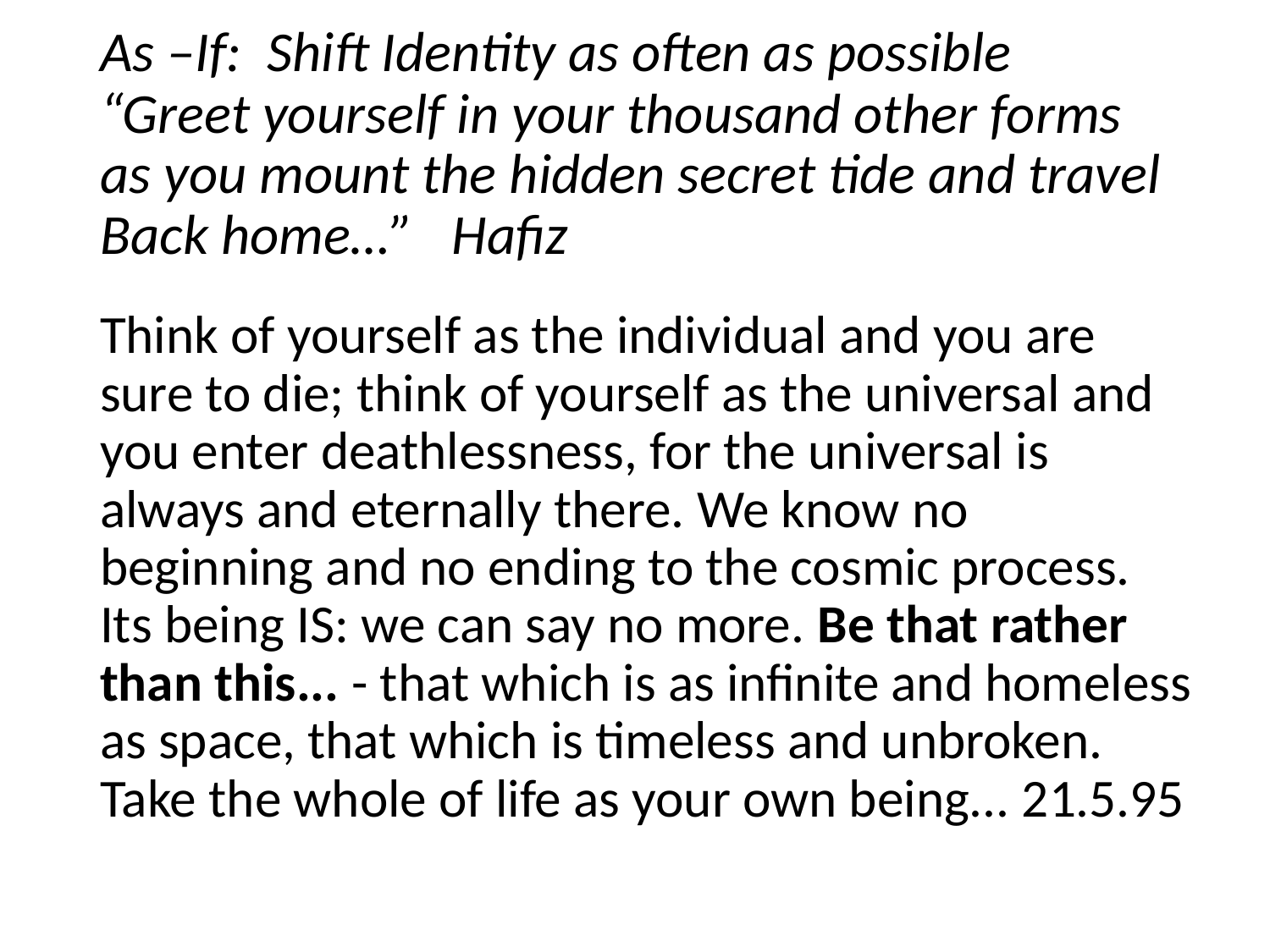

# As –If:  Shift Identity as often as possible “Greet yourself in your thousand other forms as you mount the hidden secret tide and travel Back home…”   Hafiz
Think of yourself as the individual and you are sure to die; think of yourself as the universal and you enter deathlessness, for the universal is always and eternally there. We know no beginning and no ending to the cosmic process. Its being IS: we can say no more. Be that rather than this... - that which is as infinite and homeless as space, that which is timeless and unbroken. Take the whole of life as your own being... 21.5.95